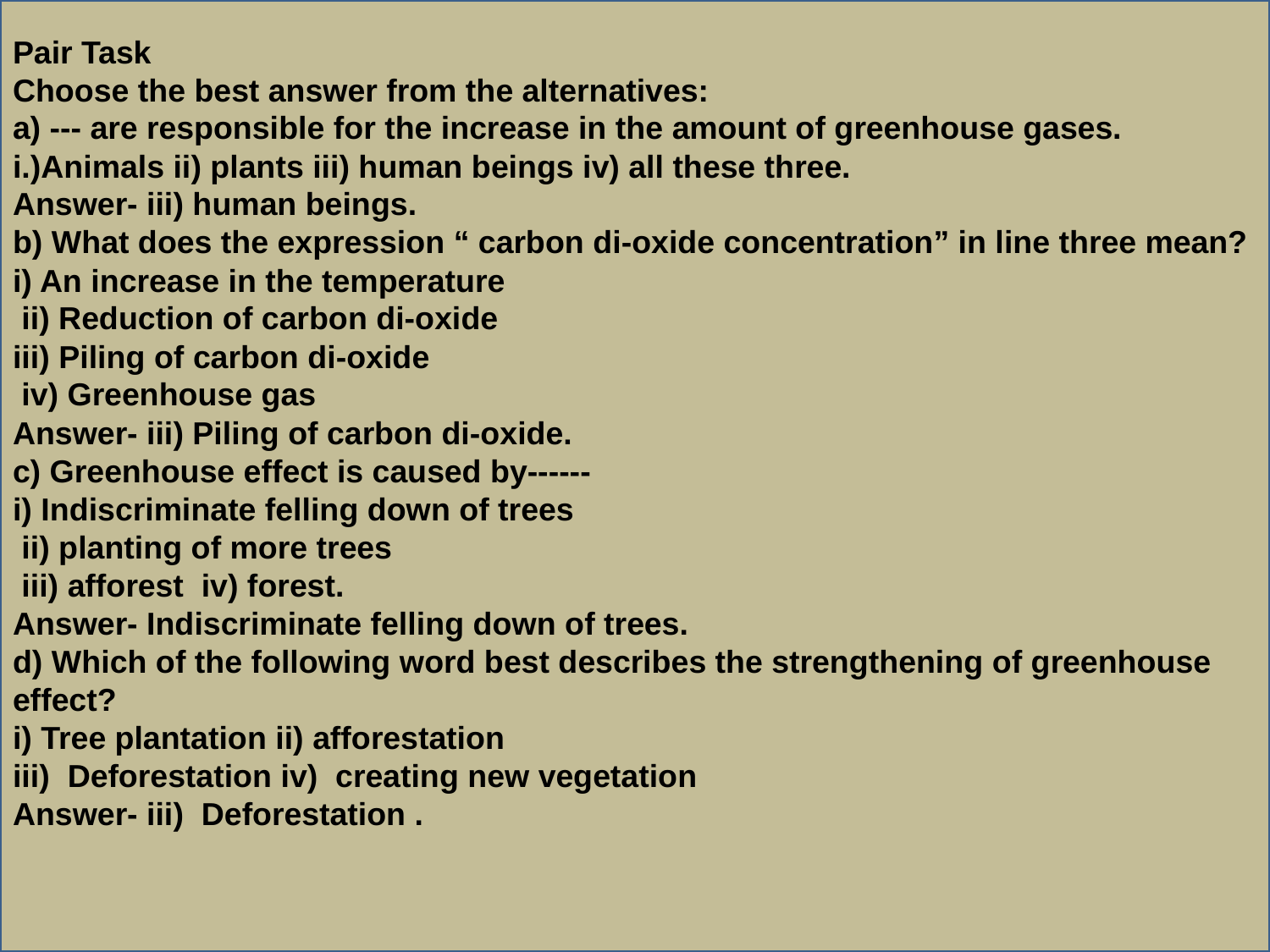

Pair Task
Choose the best answer from the alternatives:
a) --- are responsible for the increase in the amount of greenhouse gases.
i.)Animals ii) plants iii) human beings iv) all these three.
Answer- iii) human beings.
b) What does the expression “ carbon di-oxide concentration” in line three mean?
i) An increase in the temperature
 ii) Reduction of carbon di-oxide
iii) Piling of carbon di-oxide
 iv) Greenhouse gas
Answer- iii) Piling of carbon di-oxide.
c) Greenhouse effect is caused by------
i) Indiscriminate felling down of trees
 ii) planting of more trees
 iii) afforest  iv) forest.
Answer- Indiscriminate felling down of trees.
d) Which of the following word best describes the strengthening of greenhouse effect?
i) Tree plantation ii) afforestation
iii)  Deforestation iv)  creating new vegetation
Answer- iii)  Deforestation .